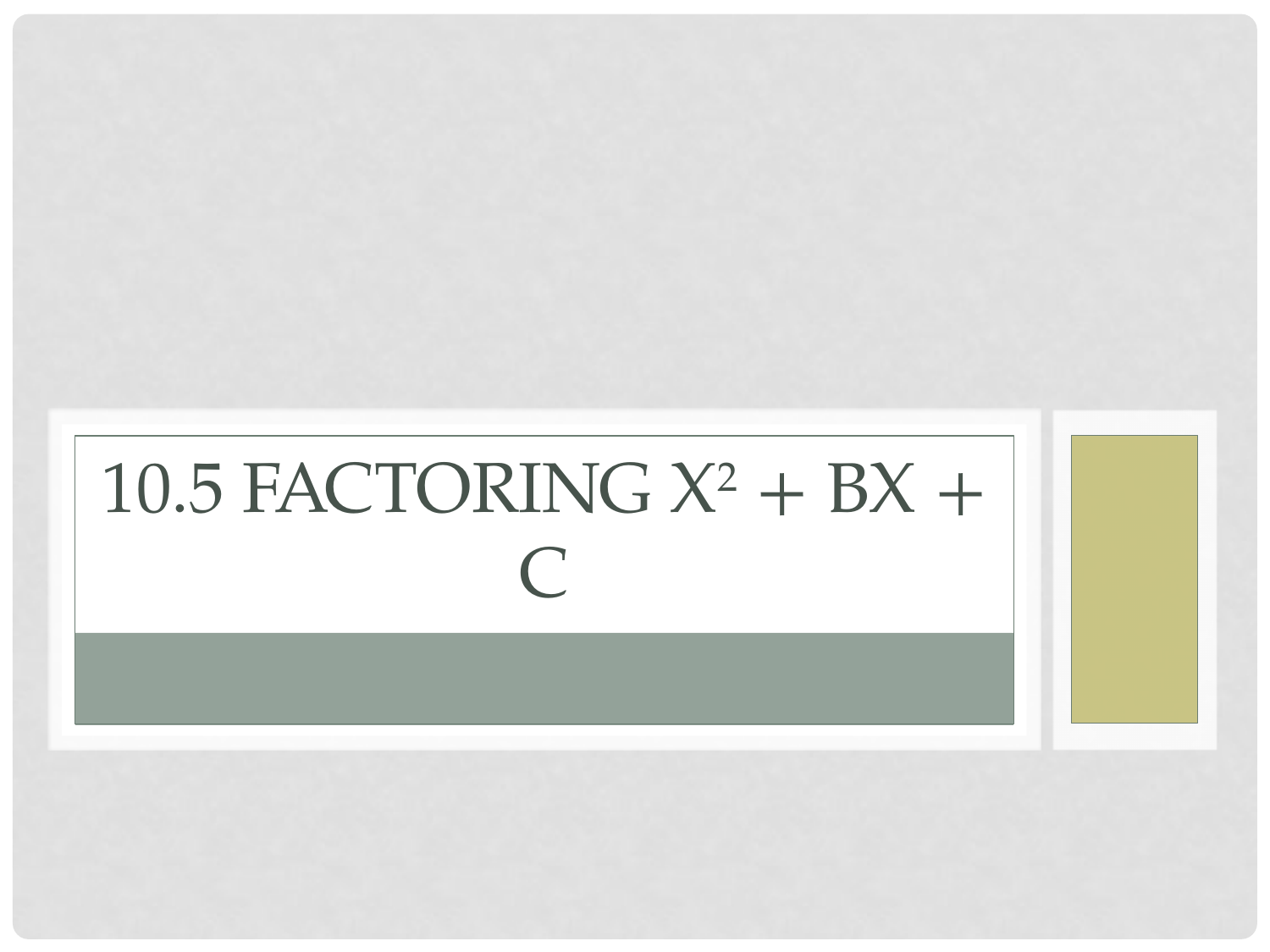

# 10.5 Factoring x2 + bx + c